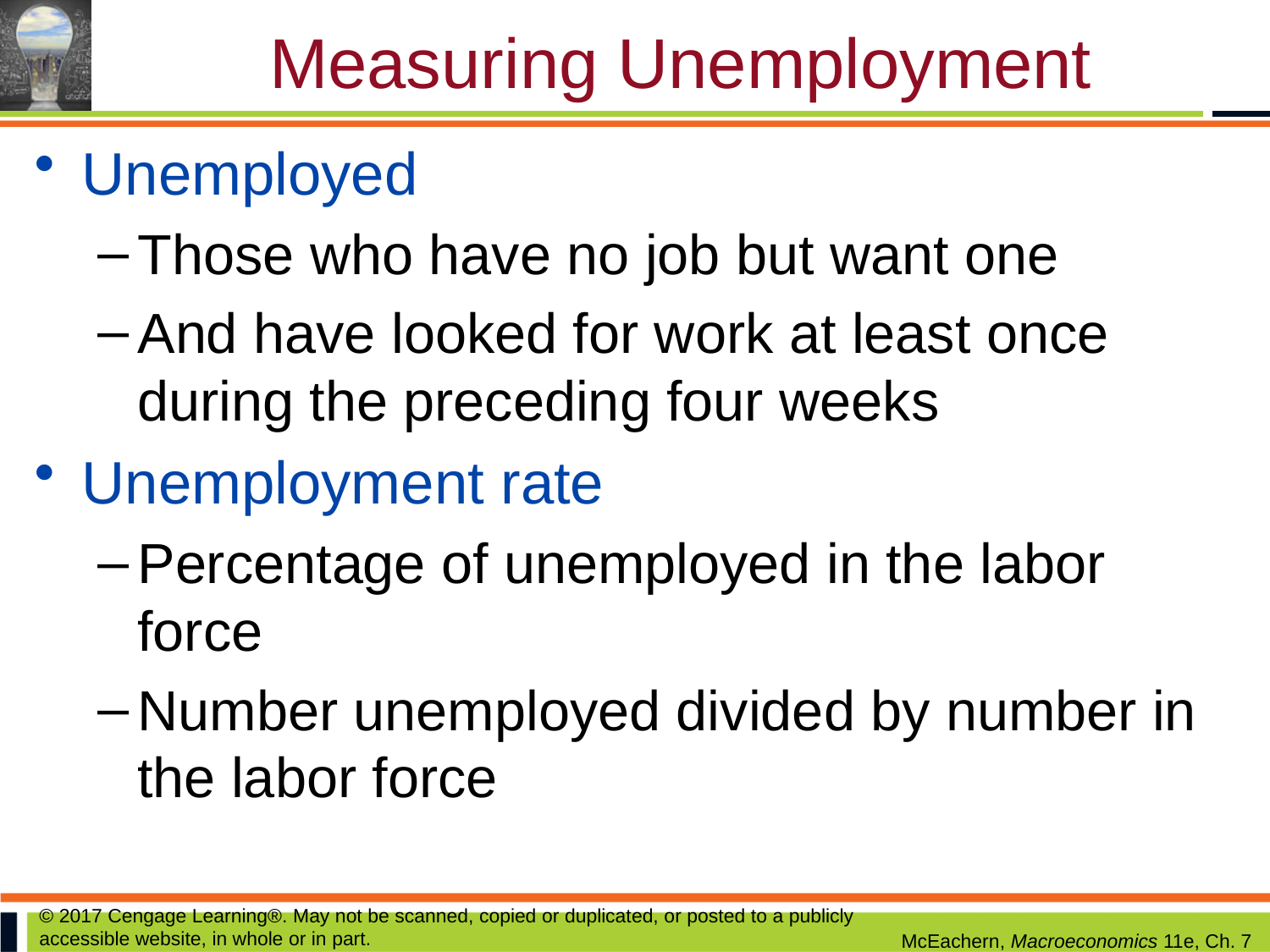

# Measuring Unemployment
Unemployed
Those who have no job but want one
And have looked for work at least once during the preceding four weeks
Unemployment rate
Percentage of unemployed in the labor force
Number unemployed divided by number in the labor force

© 2017 Cengage Learning®. May not be scanned, copied or duplicated, or posted to a publicly accessible website, in whole or in part.